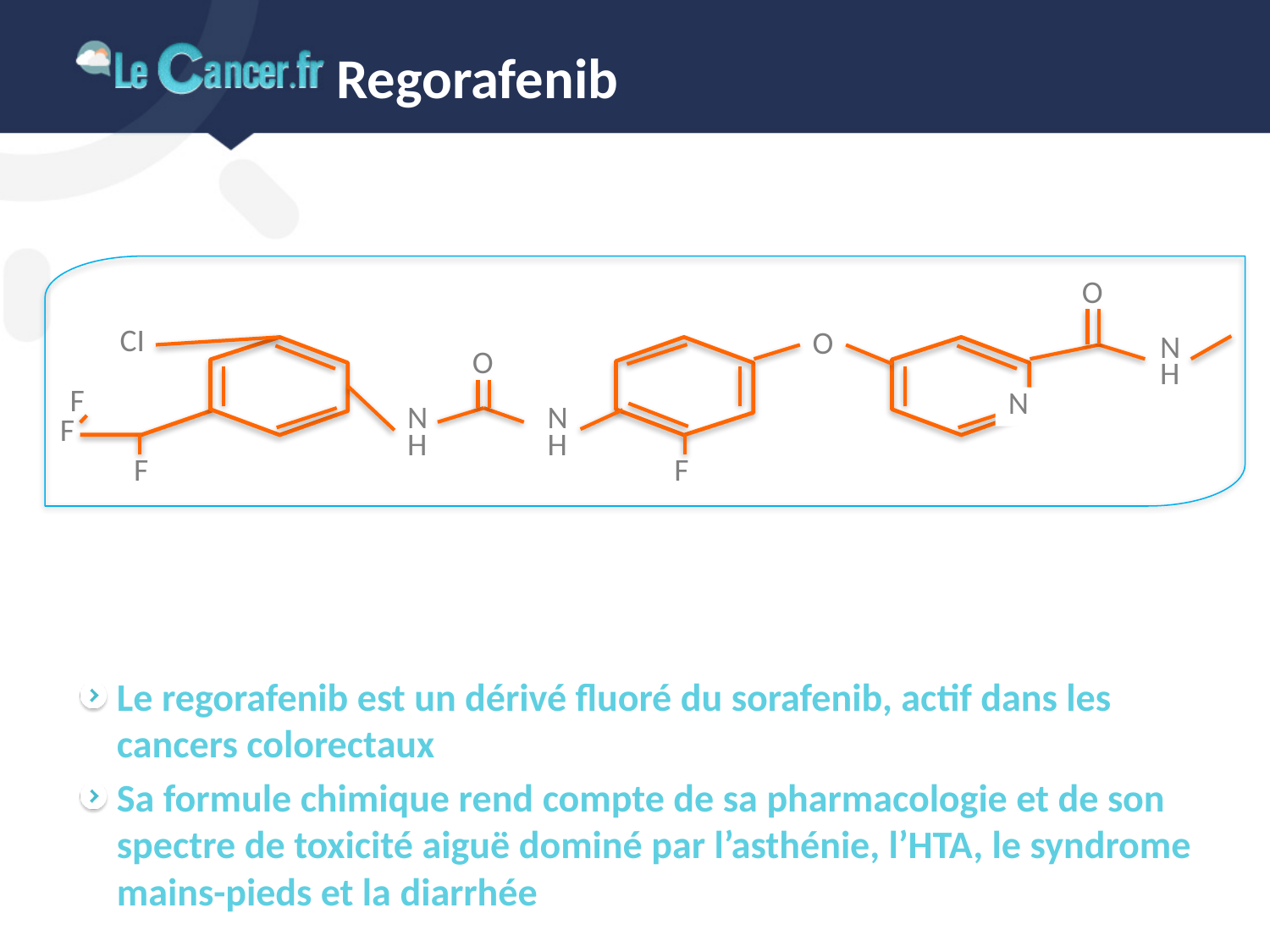

# Regorafenib

O
CI
O
N
H
O

F
N
N
H
N
H
F

F
F
Le regorafenib est un dérivé fluoré du sorafenib, actif dans les cancers colorectaux
Sa formule chimique rend compte de sa pharmacologie et de son spectre de toxicité aiguë dominé par l’asthénie, l’HTA, le syndrome mains-pieds et la diarrhée